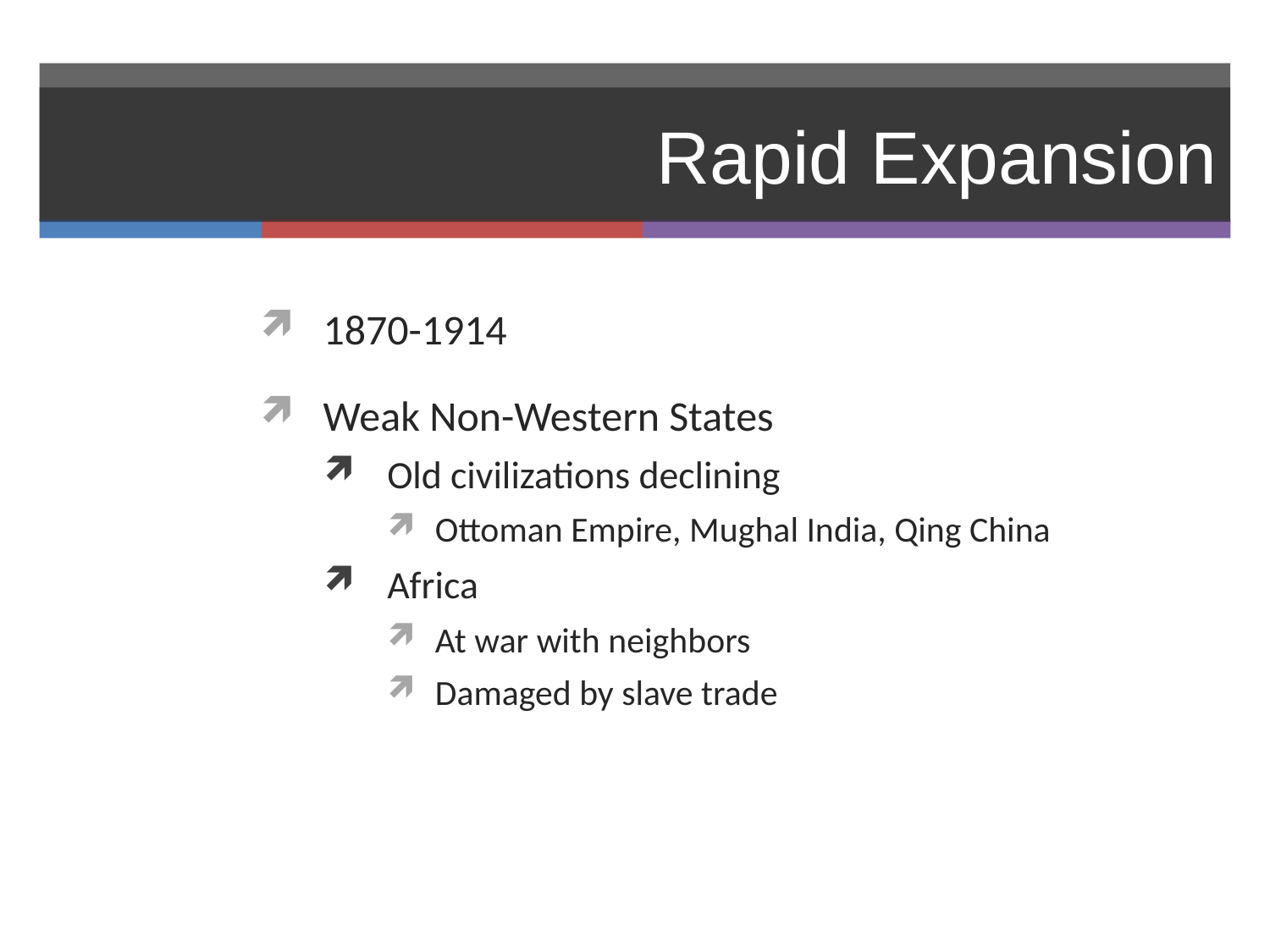

# Rapid Expansion
1870-1914
Weak Non-Western States
Old civilizations declining
Ottoman Empire, Mughal India, Qing China
Africa
At war with neighbors
Damaged by slave trade